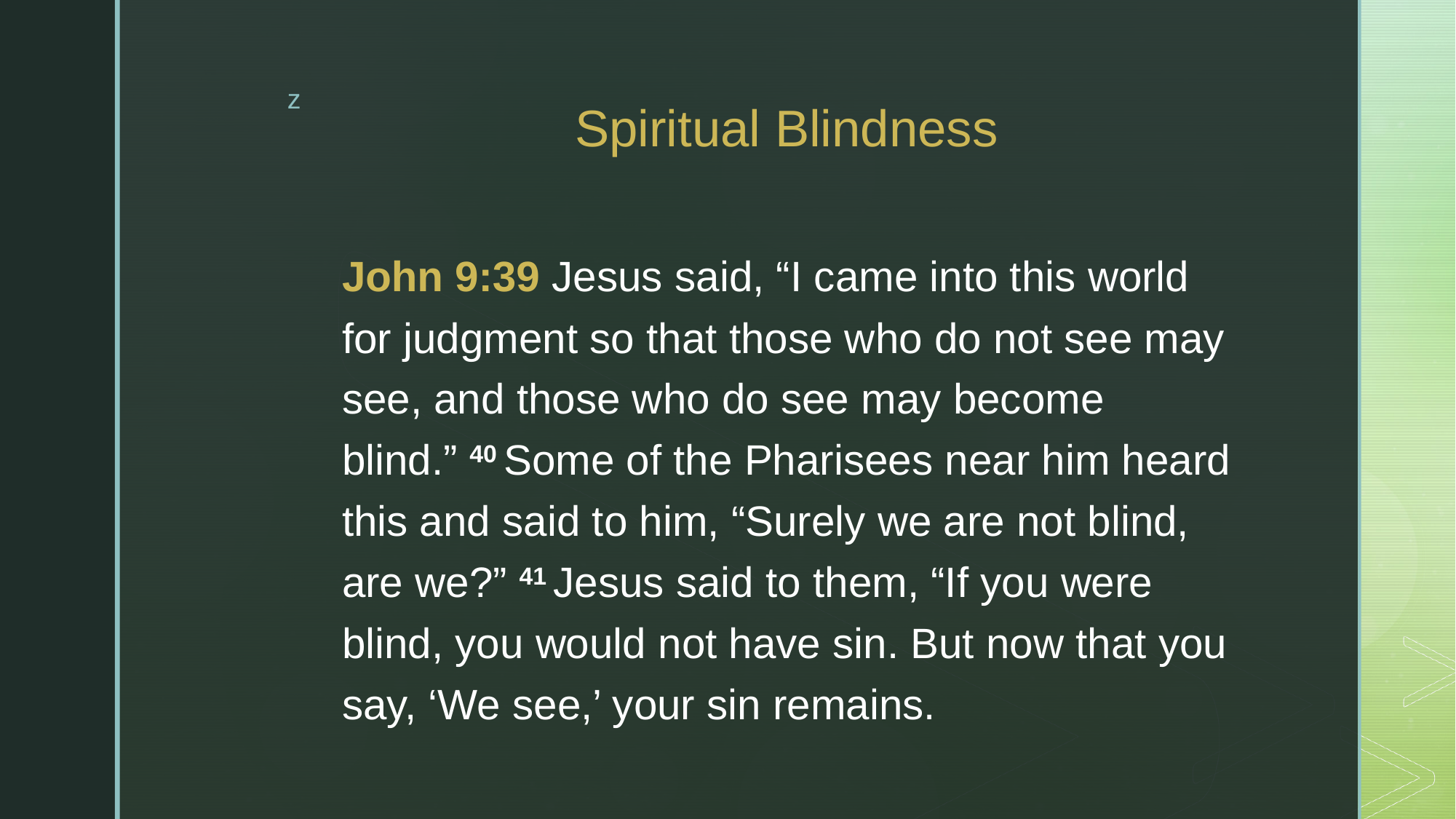

# Spiritual Blindness
John 9:39 Jesus said, “I came into this world for judgment so that those who do not see may see, and those who do see may become blind.” 40 Some of the Pharisees near him heard this and said to him, “Surely we are not blind, are we?” 41 Jesus said to them, “If you were blind, you would not have sin. But now that you say, ‘We see,’ your sin remains.